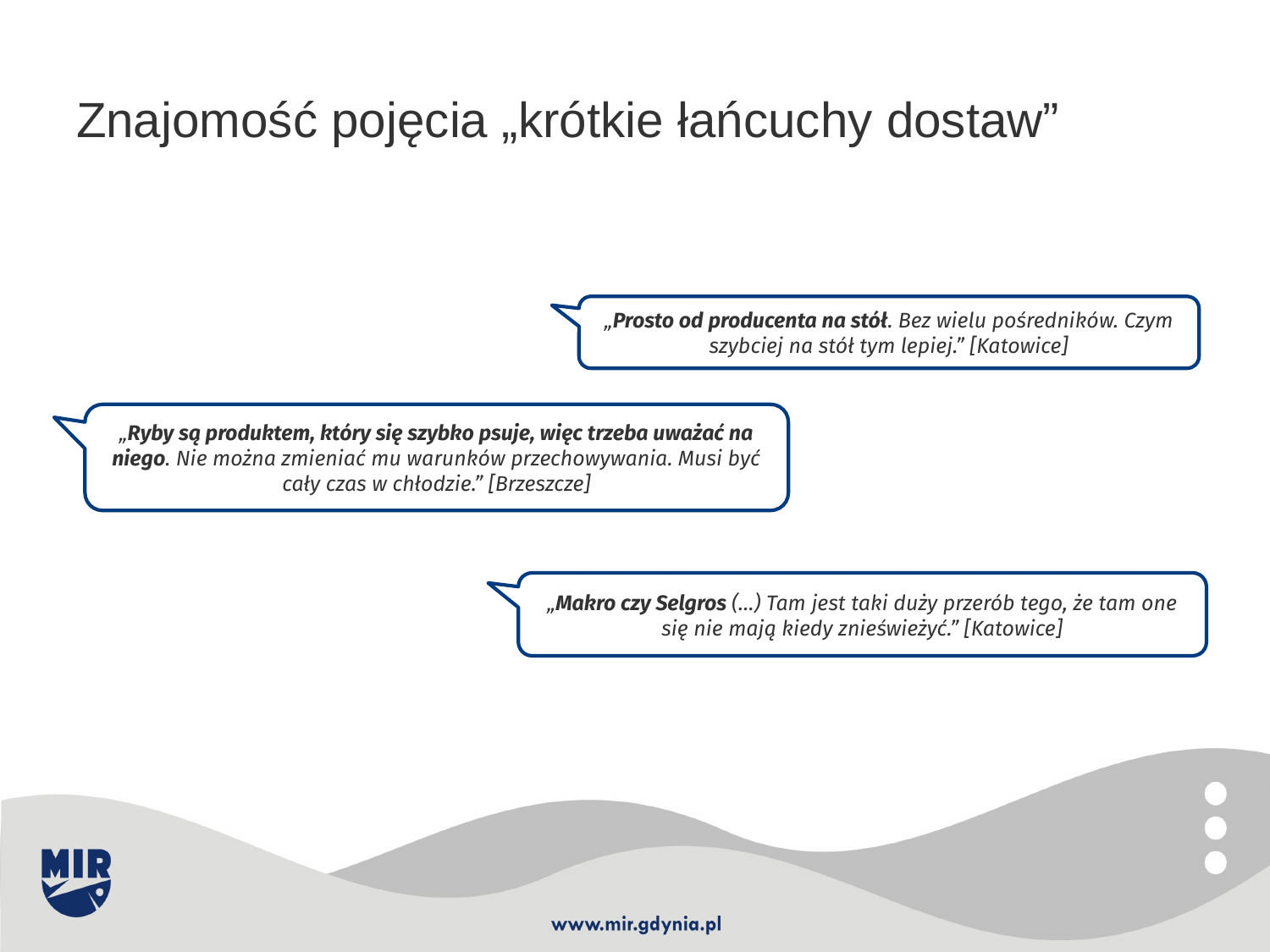

Znajomość pojęcia „krótkie łańcuchy dostaw”
„Prosto od producenta na stół. Bez wielu pośredników. Czym szybciej na stół tym lepiej.” [Katowice]
„Ryby są produktem, który się szybko psuje, więc trzeba uważać na niego. Nie można zmieniać mu warunków przechowywania. Musi być cały czas w chłodzie.” [Brzeszcze]
„Makro czy Selgros (…) Tam jest taki duży przerób tego, że tam one się nie mają kiedy znieświeżyć.” [Katowice]